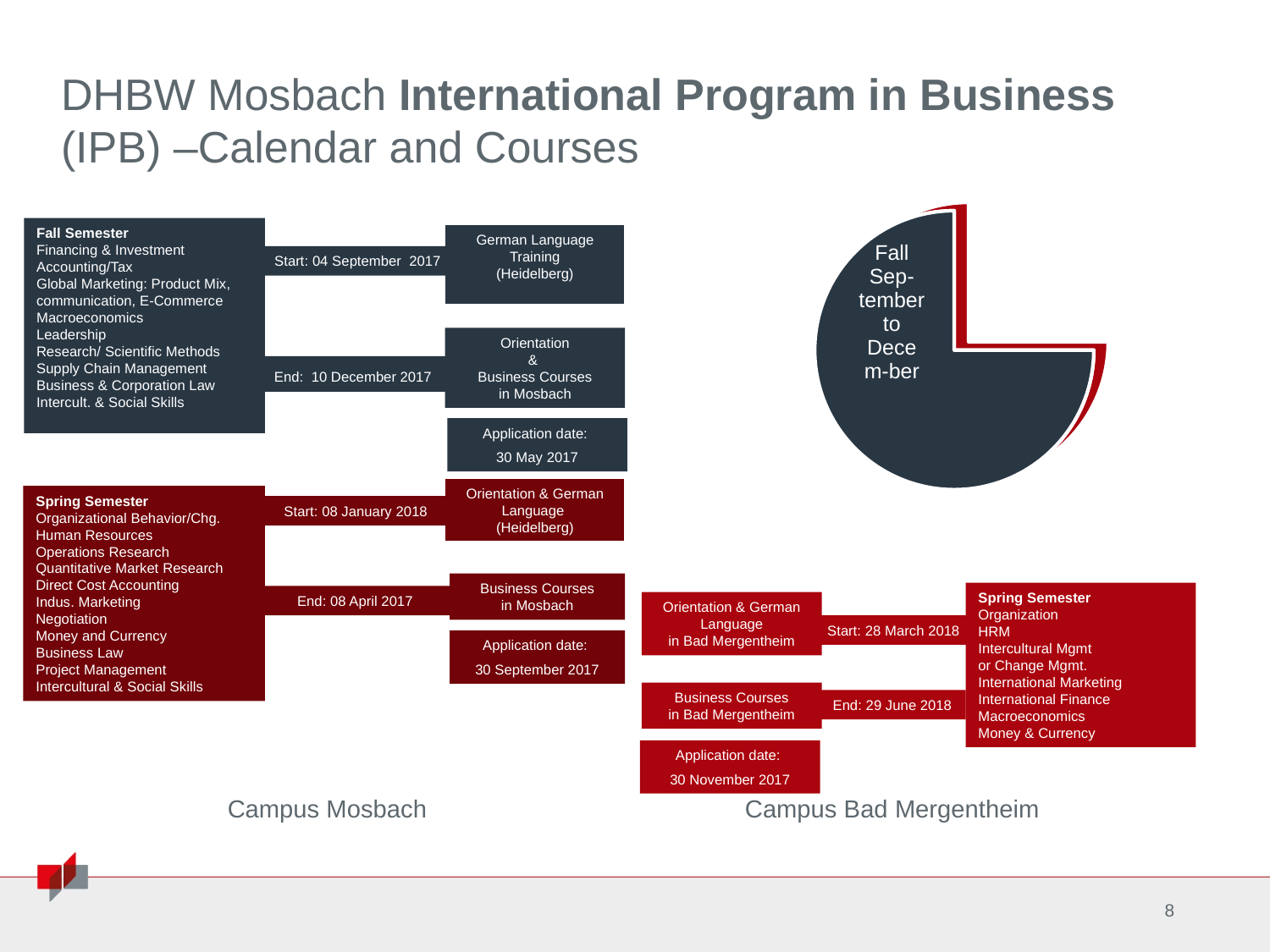

DHBW Mosbach International Program in Business (IPB) –Calendar and Courses

Spring March to June
Spring
January to April
Fall Sep-tember to Decem-ber
Fall Semester
Financing & Investment
Accounting/Tax
Global Marketing: Product Mix, communication, E-Commerce
Macroeconomics
Leadership
Research/ Scientific Methods
Supply Chain Management
Business & Corporation Law
Intercult. & Social Skills

German Language
Training
(Heidelberg)
Start: 04 September  2017

Orientation
&
Business Courses
in Mosbach
 End:  10 December 2017
Application date:
30 May 2017
Orientation & German Language
(Heidelberg)
Spring Semester
Organizational Behavior/Chg.
Human Resources
Operations Research
Quantitative Market Research
Direct Cost Accounting
Indus. Marketing
Negotiation
Money and Currency
Business Law
Project Management
Intercultural & Social Skills
Start: 08 January 2018
Business Courses
in Mosbach
Spring Semester
Organization
HRM
Intercultural Mgmt
or Change Mgmt.
International Marketing
International Finance Macroeconomics
Money & Currency
End: 08 April 2017
Orientation & German Language
in Bad Mergentheim
Start: 28 March 2018
Application date:
30 September 2017
Business Courses
in Bad Mergentheim
End: 29 June 2018
Application date:
30 November 2017
Campus Bad Mergentheim
Campus Mosbach
8